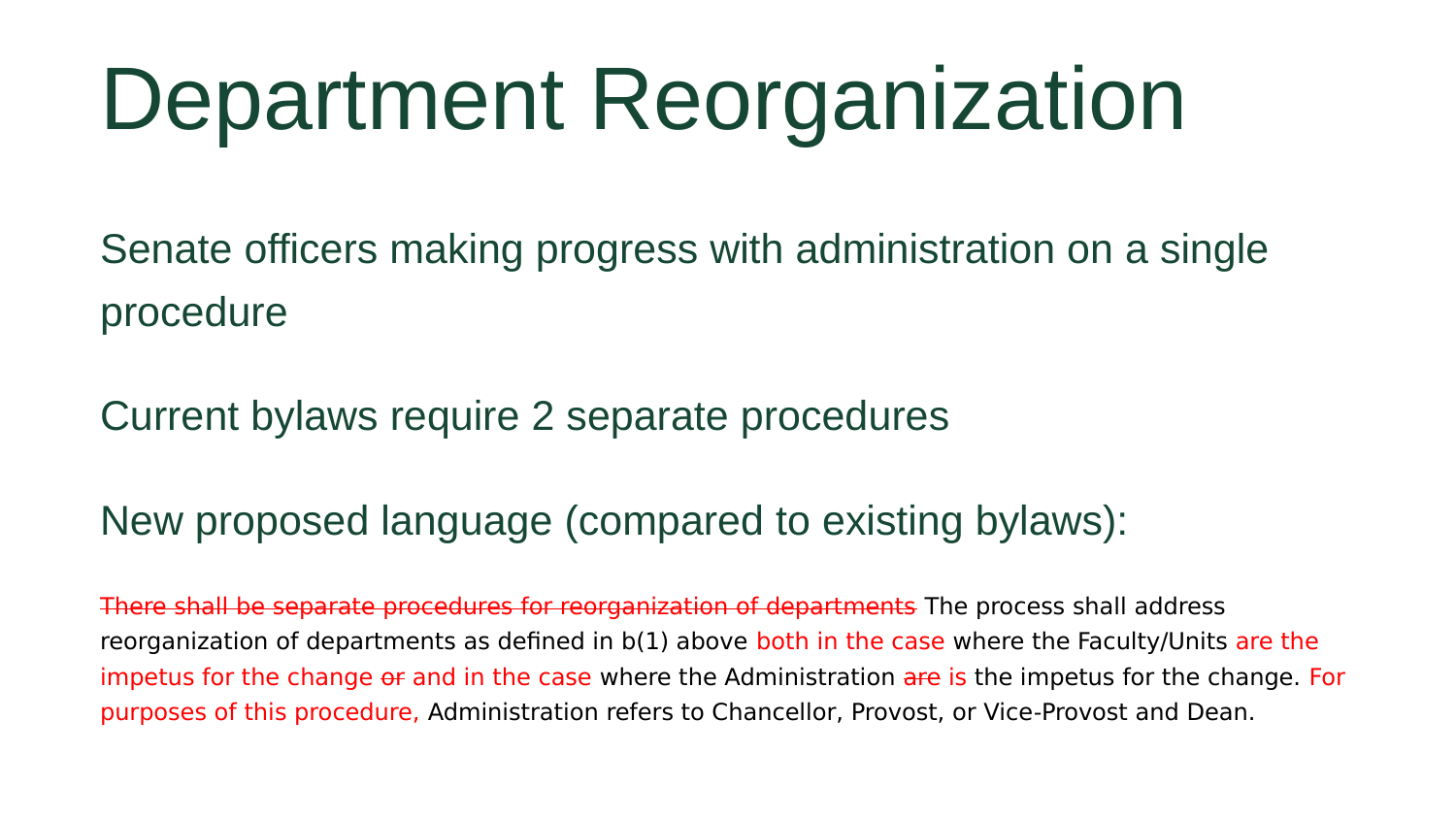

# Department Reorganization
Senate officers making progress with administration on a single procedure
Current bylaws require 2 separate procedures
New proposed language (compared to existing bylaws):
There shall be separate procedures for reorganization of departments The process shall address reorganization of departments as defined in b(1) above both in the case where the Faculty/Units are the impetus for the change or and in the case where the Administration are is the impetus for the change. For purposes of this procedure, Administration refers to Chancellor, Provost, or Vice‐Provost and Dean.